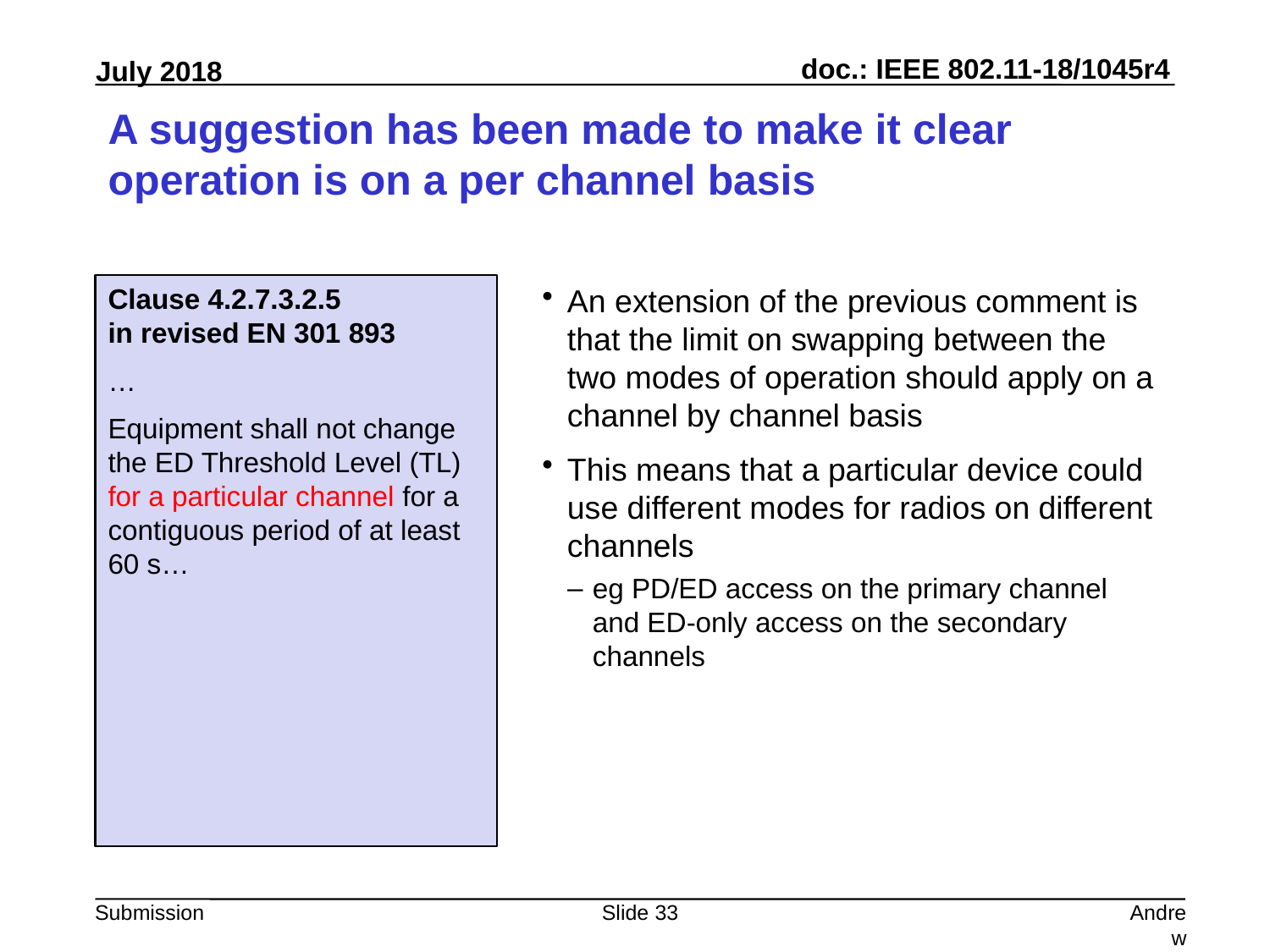

# A suggestion has been made to make it clear operation is on a per channel basis
Clause 4.2.7.3.2.5
in revised EN 301 893
…
Equipment shall not change the ED Threshold Level (TL) for a particular channel for a contiguous period of at least 60 s…
An extension of the previous comment is that the limit on swapping between the two modes of operation should apply on a channel by channel basis
This means that a particular device could use different modes for radios on different channels
eg PD/ED access on the primary channel and ED-only access on the secondary channels
Slide 33
Andrew Myles, Cisco